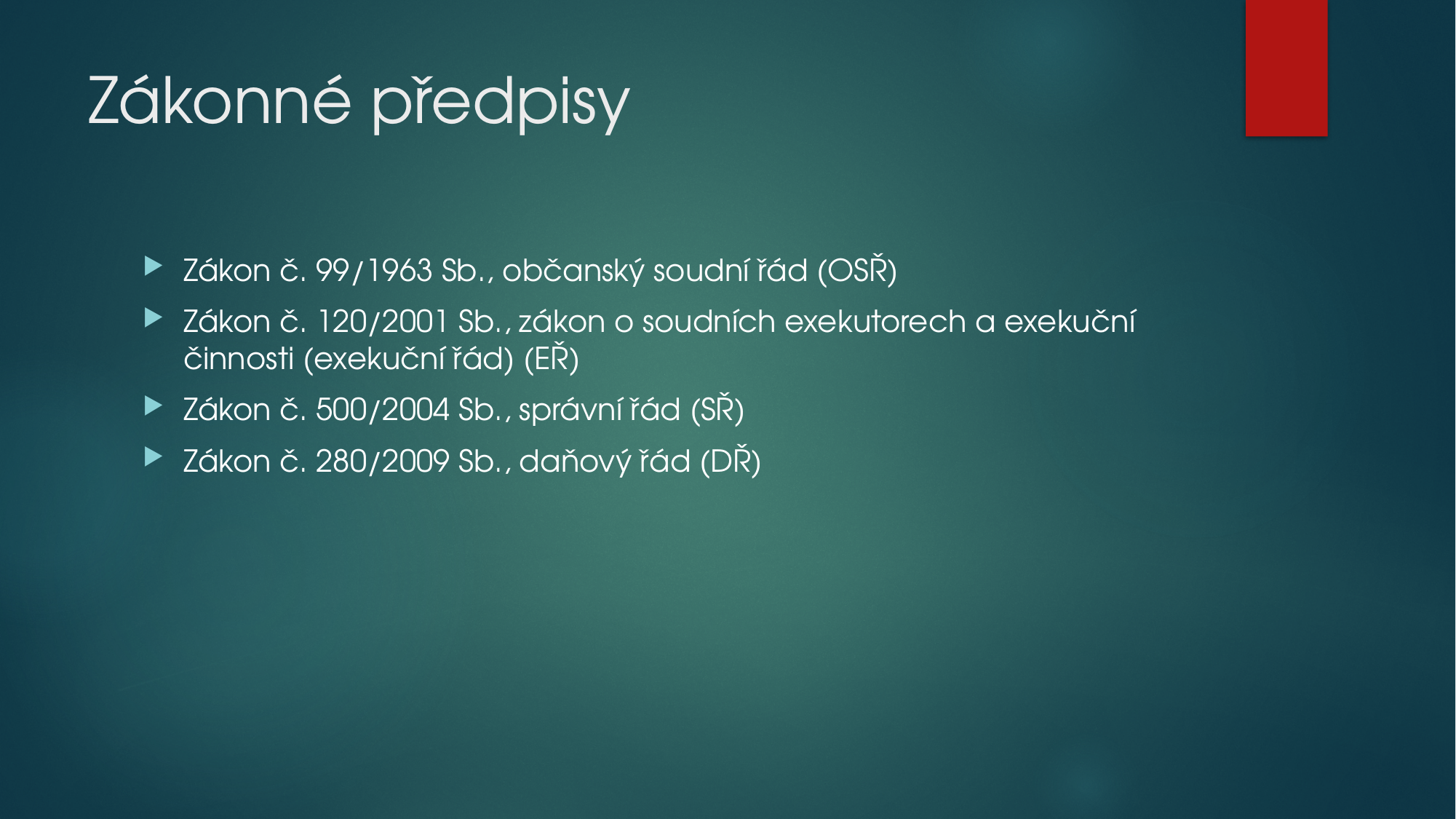

# Zákonné předpisy
Zákon č. 99/1963 Sb., občanský soudní řád (OSŘ)
Zákon č. 120/2001 Sb., zákon o soudních exekutorech a exekuční činnosti (exekuční řád) (EŘ)
Zákon č. 500/2004 Sb., správní řád (SŘ)
Zákon č. 280/2009 Sb., daňový řád (DŘ)